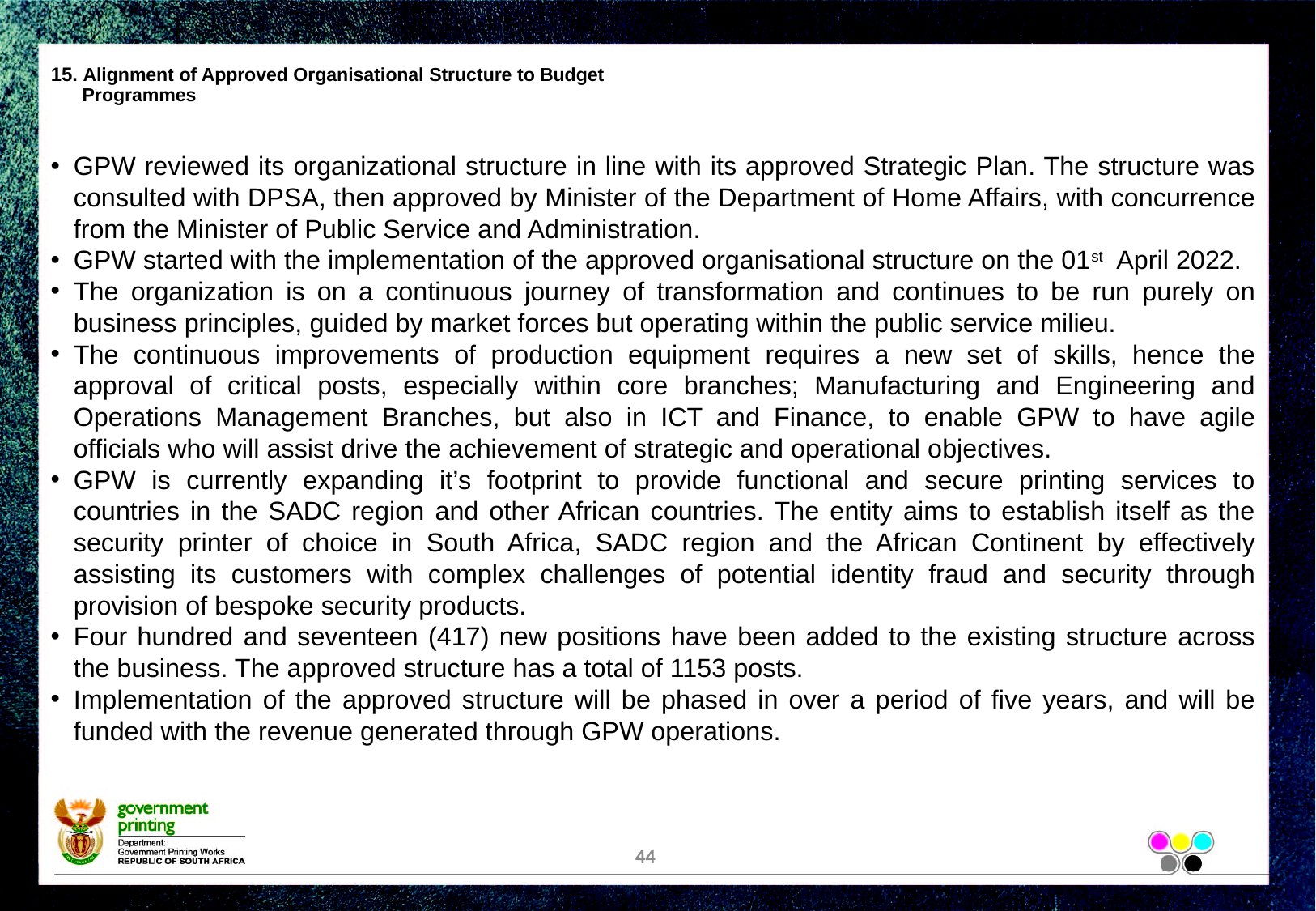

# 15. Alignment of Approved Organisational Structure to Budget Programmes
GPW reviewed its organizational structure in line with its approved Strategic Plan. The structure was consulted with DPSA, then approved by Minister of the Department of Home Affairs, with concurrence from the Minister of Public Service and Administration.
GPW started with the implementation of the approved organisational structure on the 01st  April 2022.
The organization is on a continuous journey of transformation and continues to be run purely on business principles, guided by market forces but operating within the public service milieu.
The continuous improvements of production equipment requires a new set of skills, hence the approval of critical posts, especially within core branches; Manufacturing and Engineering and Operations Management Branches, but also in ICT and Finance, to enable GPW to have agile officials who will assist drive the achievement of strategic and operational objectives.
GPW is currently expanding it’s footprint to provide functional and secure printing services to countries in the SADC region and other African countries. The entity aims to establish itself as the security printer of choice in South Africa, SADC region and the African Continent by effectively assisting its customers with complex challenges of potential identity fraud and security through provision of bespoke security products.
Four hundred and seventeen (417) new positions have been added to the existing structure across the business. The approved structure has a total of 1153 posts.
Implementation of the approved structure will be phased in over a period of five years, and will be funded with the revenue generated through GPW operations.
44